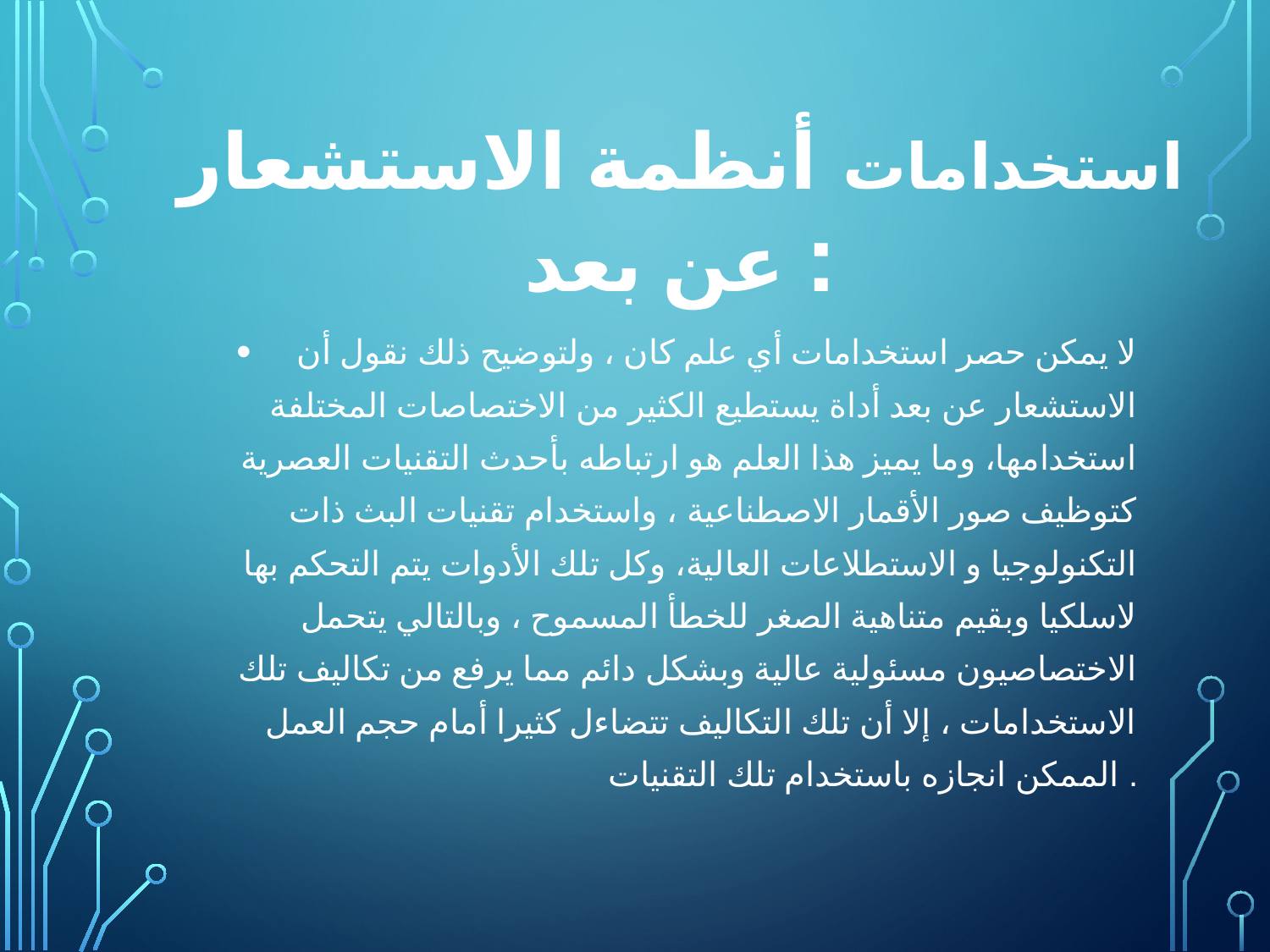

# استخدامات أنظمة الاستشعار عن بعد :
لا يمكن حصر استخدامات أي علم كان ، ولتوضيح ذلك نقول أن الاستشعار عن بعد أداة يستطيع الكثير من الاختصاصات المختلفة استخدامها، وما يميز هذا العلم هو ارتباطه بأحدث التقنيات العصرية كتوظيف صور الأقمار الاصطناعية ، واستخدام تقنيات البث ذات التكنولوجيا و الاستطلاعات العالية، وكل تلك الأدوات يتم التحكم بها لاسلكيا وبقيم متناهية الصغر للخطأ المسموح ، وبالتالي يتحمل الاختصاصيون مسئولية عالية وبشكل دائم مما يرفع من تكاليف تلك الاستخدامات ، إلا أن تلك التكاليف تتضاءل كثيرا أمام حجم العمل الممكن انجازه باستخدام تلك التقنيات .